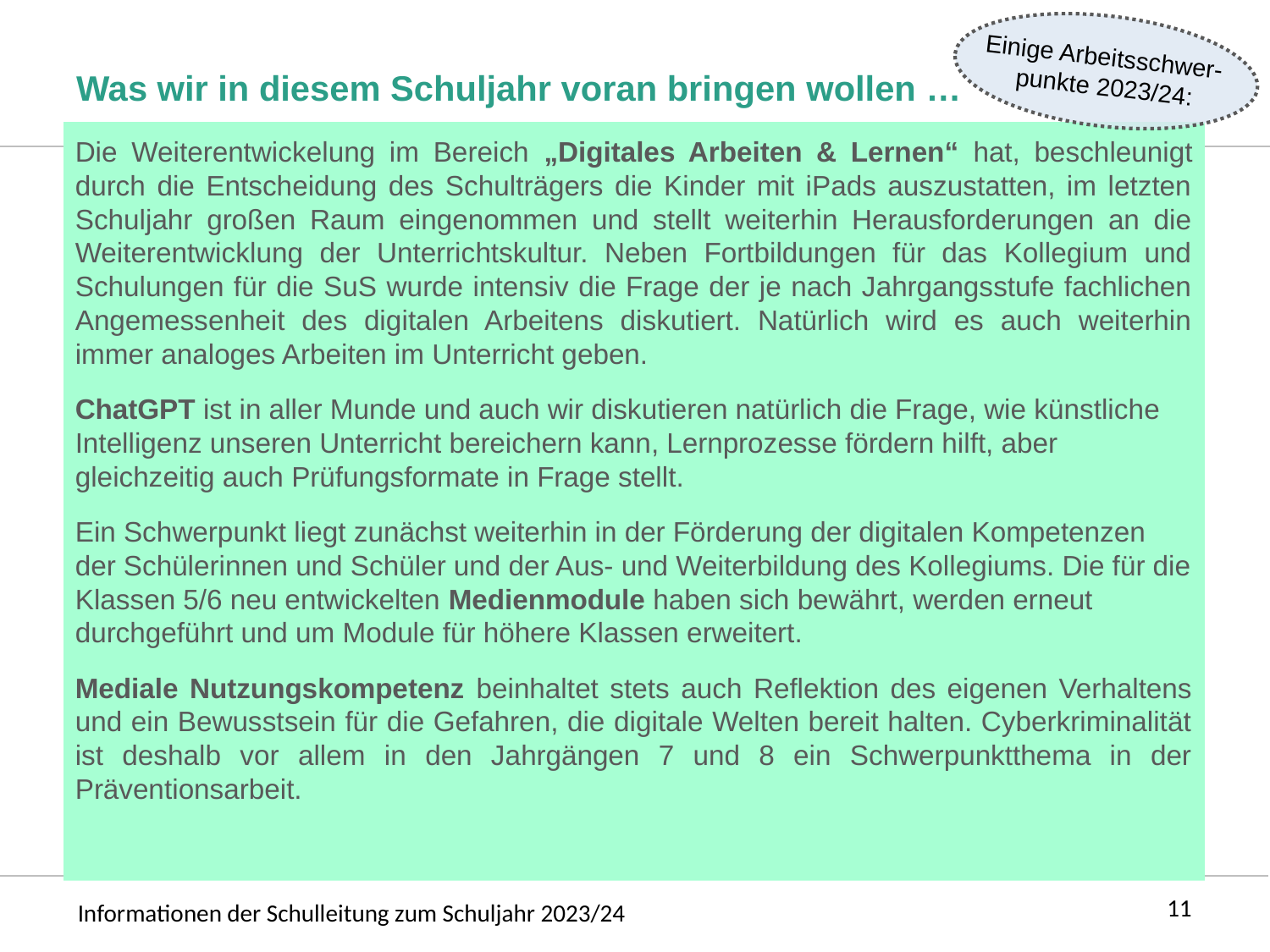

Einige Arbeitsschwer-
punkte 2023/24:
# Was wir in diesem Schuljahr voran bringen wollen …
Die Weiterentwickelung im Bereich „Digitales Arbeiten & Lernen“ hat, beschleunigt durch die Entscheidung des Schulträgers die Kinder mit iPads auszustatten, im letzten Schuljahr großen Raum eingenommen und stellt weiterhin Herausforderungen an die Weiterentwicklung der Unterrichtskultur. Neben Fortbildungen für das Kollegium und Schulungen für die SuS wurde intensiv die Frage der je nach Jahrgangsstufe fachlichen Angemessenheit des digitalen Arbeitens diskutiert. Natürlich wird es auch weiterhin immer analoges Arbeiten im Unterricht geben.
ChatGPT ist in aller Munde und auch wir diskutieren natürlich die Frage, wie künstliche Intelligenz unseren Unterricht bereichern kann, Lernprozesse fördern hilft, aber gleichzeitig auch Prüfungsformate in Frage stellt.
Ein Schwerpunkt liegt zunächst weiterhin in der Förderung der digitalen Kompetenzen der Schülerinnen und Schüler und der Aus- und Weiterbildung des Kollegiums. Die für die Klassen 5/6 neu entwickelten Medienmodule haben sich bewährt, werden erneut durchgeführt und um Module für höhere Klassen erweitert.
Mediale Nutzungskompetenz beinhaltet stets auch Reflektion des eigenen Verhaltens und ein Bewusstsein für die Gefahren, die digitale Welten bereit halten. Cyberkriminalität ist deshalb vor allem in den Jahrgängen 7 und 8 ein Schwerpunktthema in der Präventionsarbeit.

11
Informationen der Schulleitung zum Schuljahr 2023/24